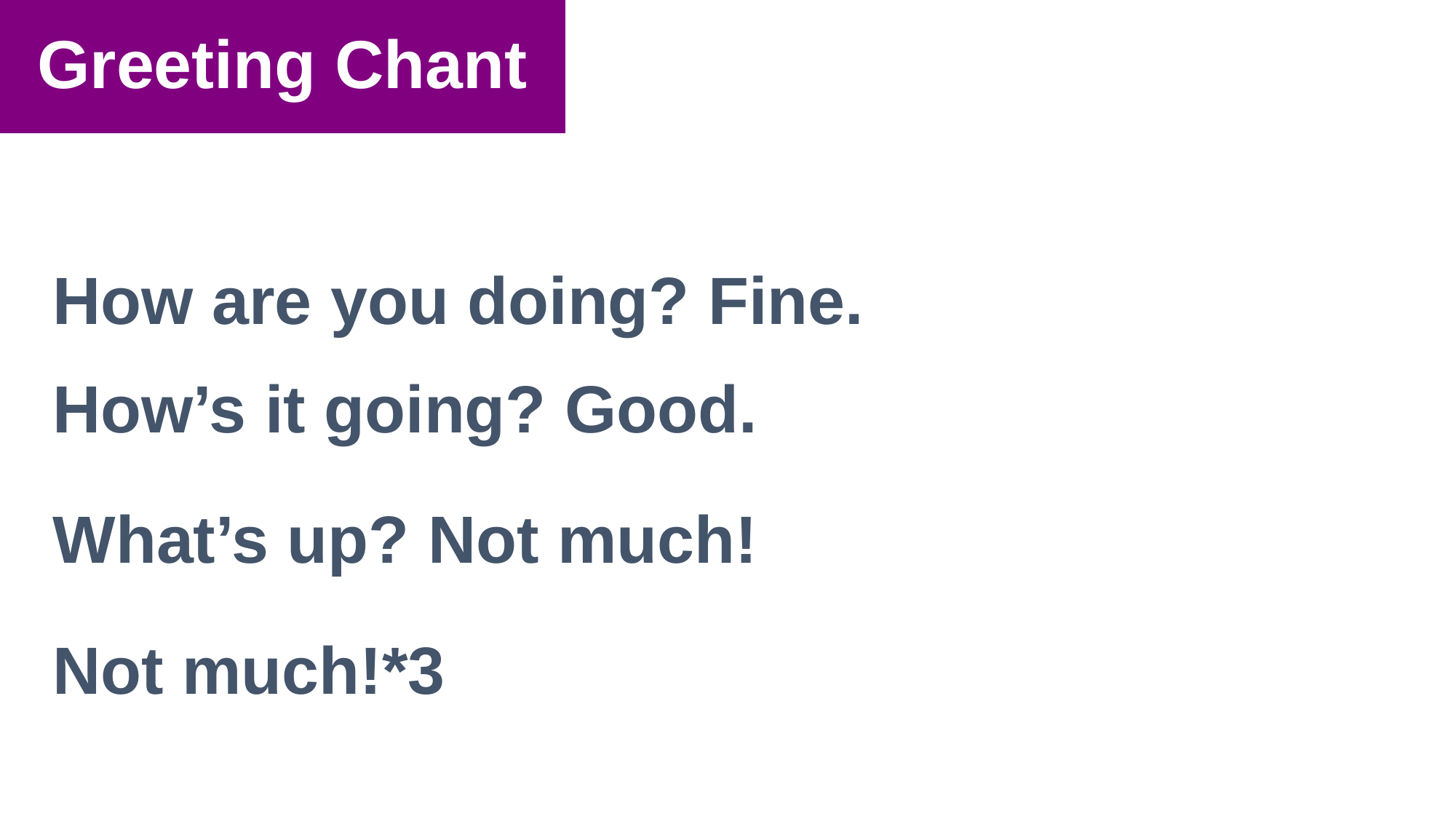

Greeting Chant
How are you doing? Fine.
How’s it going? Good.
What’s up? Not much!
Not much!*3